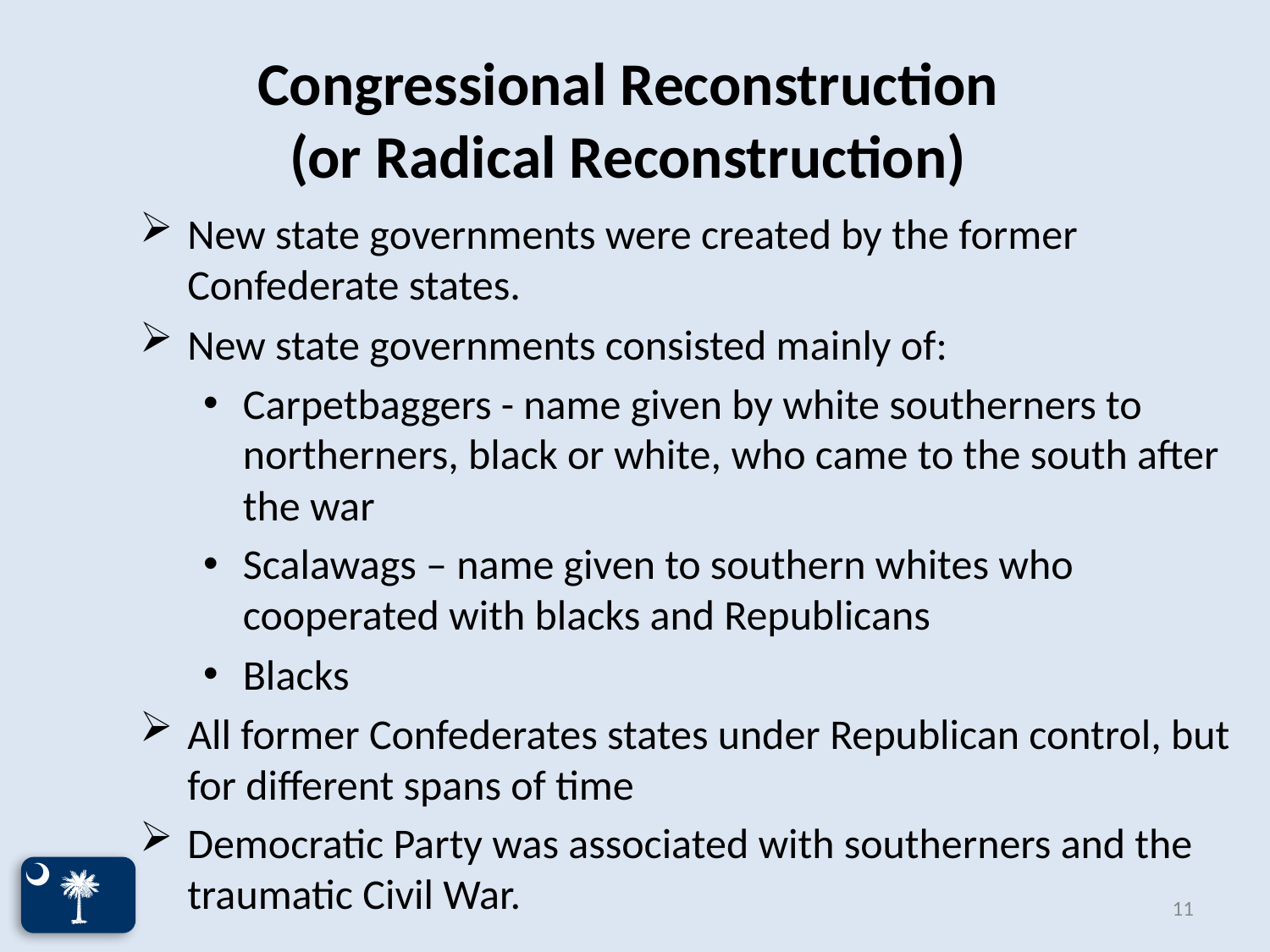

# Congressional Reconstruction (or Radical Reconstruction)
New state governments were created by the former Confederate states.
New state governments consisted mainly of:
Carpetbaggers - name given by white southerners to northerners, black or white, who came to the south after the war
Scalawags – name given to southern whites who cooperated with blacks and Republicans
Blacks
All former Confederates states under Republican control, but for different spans of time
Democratic Party was associated with southerners and the traumatic Civil War.
11